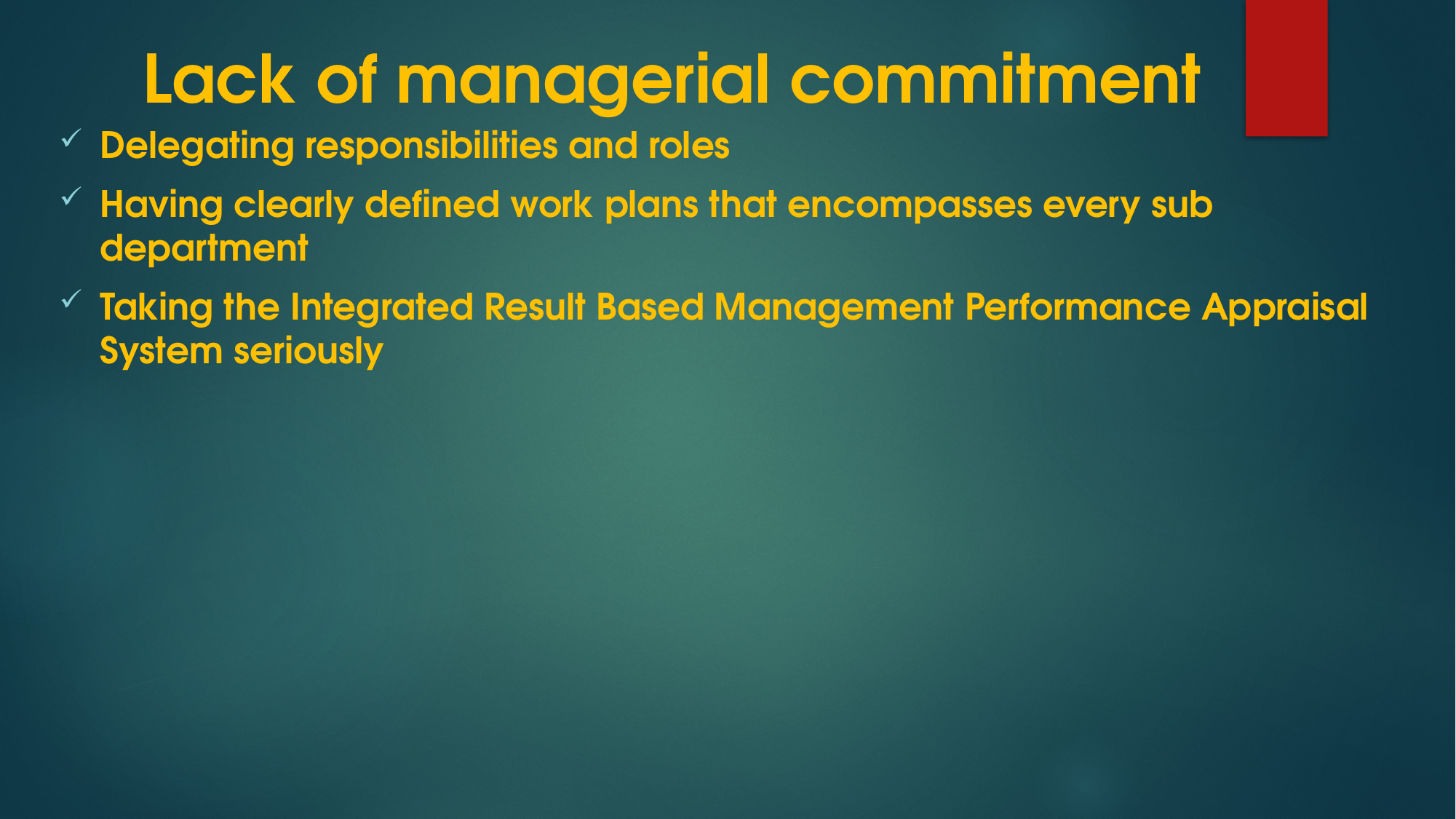

Lack of managerial commitment
Delegating responsibilities and roles
Having clearly defined work plans that encompasses every sub department
Taking the Integrated Result Based Management Performance Appraisal System seriously